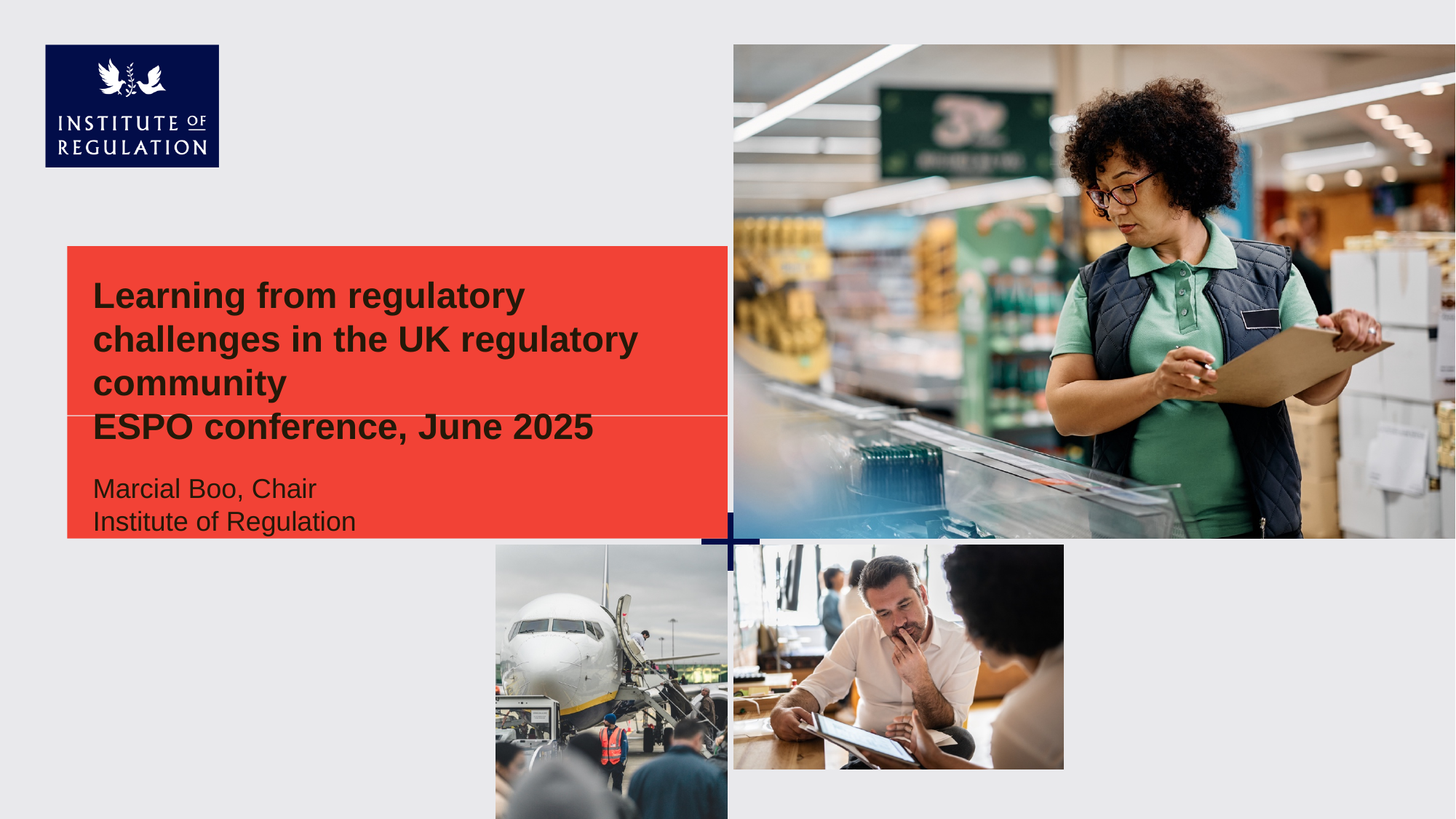

# Learning from regulatory challenges in the UK regulatory community ESPO conference, June 2025

Marcial Boo, Chair
Institute of Regulation